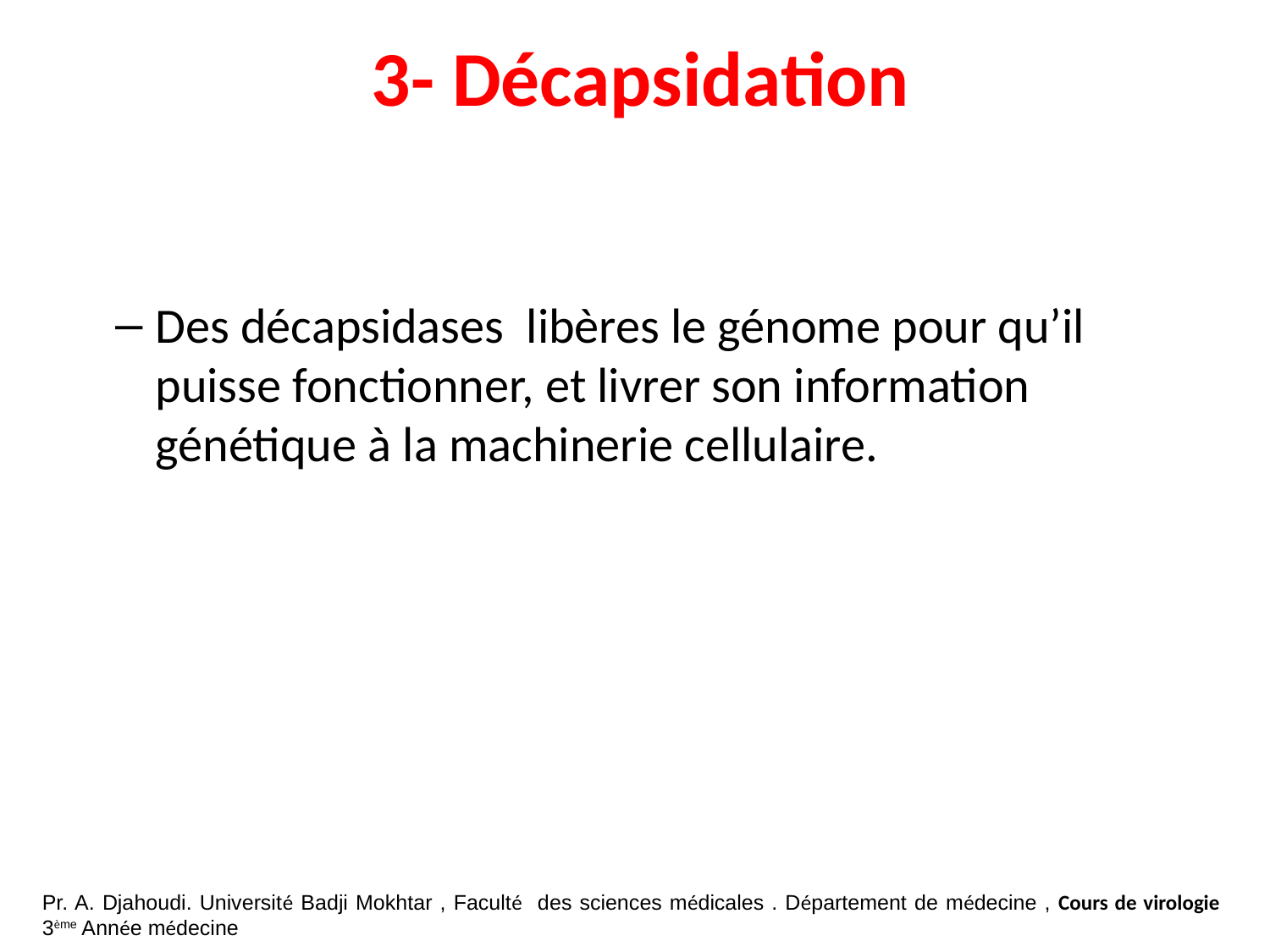

# 3- Décapsidation
Des décapsidases  libères le génome pour qu’il puisse fonctionner, et livrer son information génétique à la machinerie cellulaire.
Pr. A. Djahoudi. Université Badji Mokhtar , Faculté  des sciences médicales . Département de médecine , Cours de virologie  3ème Année médecine